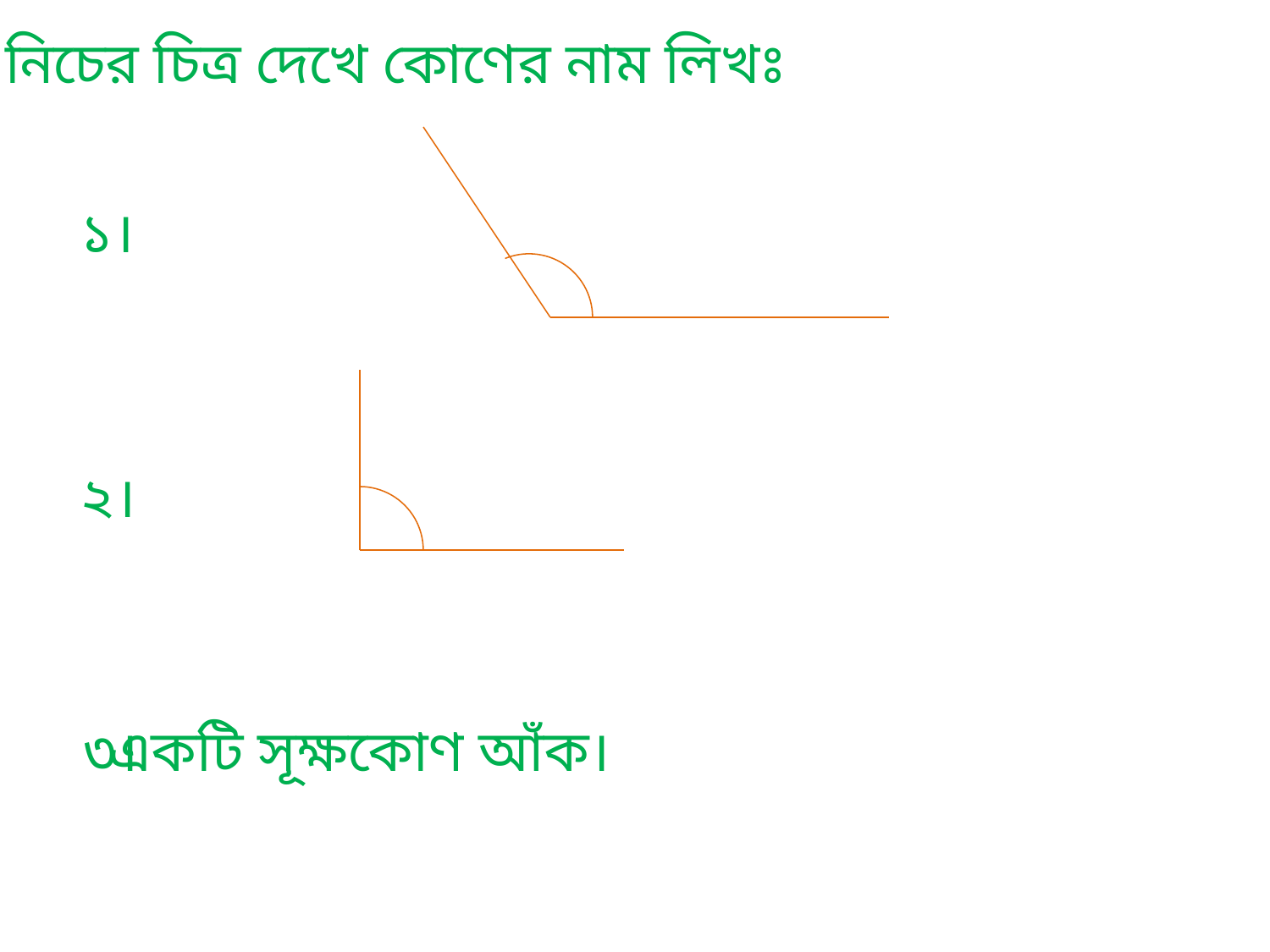

নিচের চিত্র দেখে কোণের নাম লিখঃ

১।

২।
৩।
একটি সূক্ষকোণ আঁক।